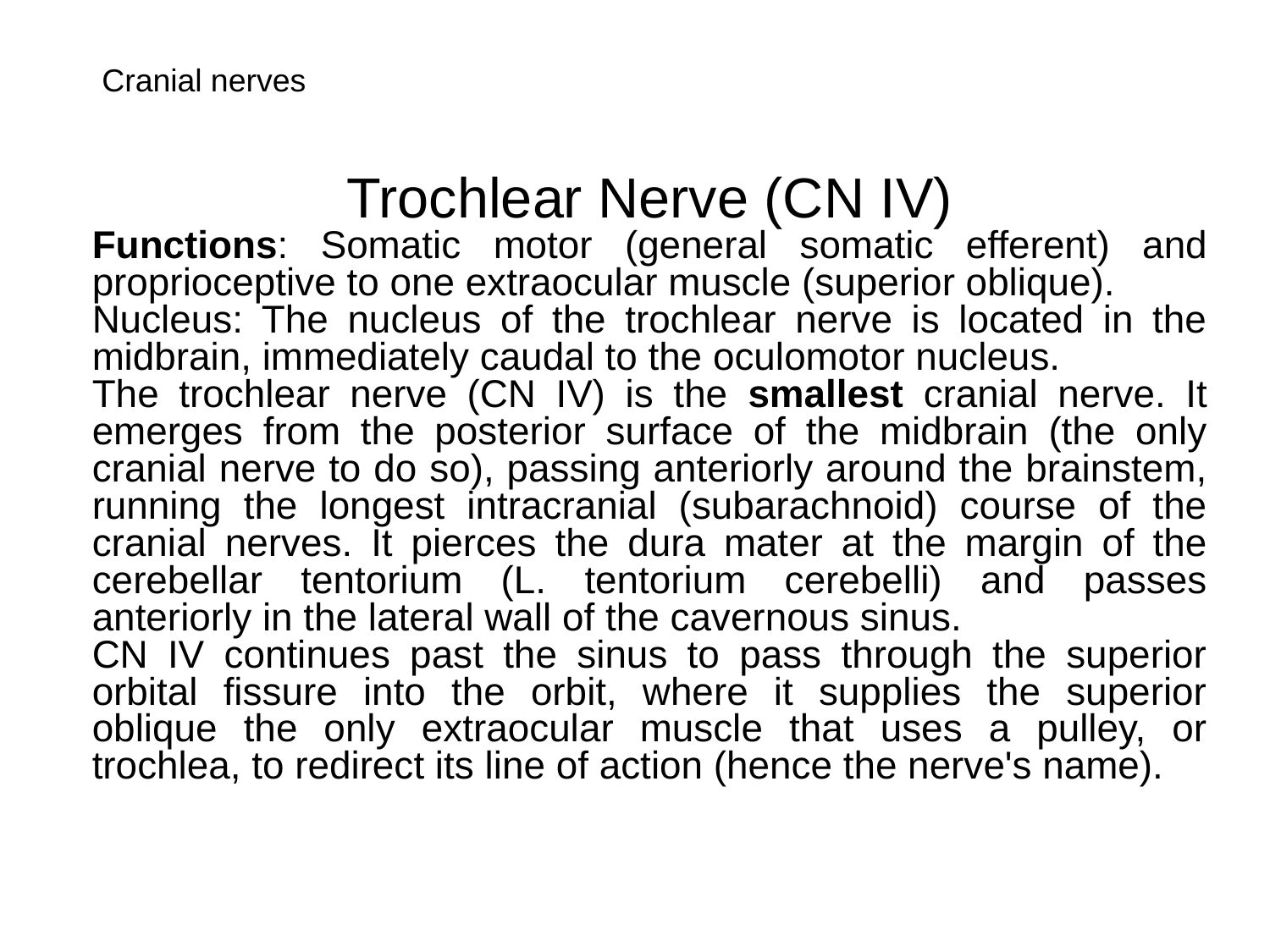

Cranial nerves
Trochlear Nerve (CN IV)
Functions: Somatic motor (general somatic efferent) and proprioceptive to one extraocular muscle (superior oblique).
Nucleus: The nucleus of the trochlear nerve is located in the midbrain, immediately caudal to the oculomotor nucleus.
The trochlear nerve (CN IV) is the smallest cranial nerve. It emerges from the posterior surface of the midbrain (the only cranial nerve to do so), passing anteriorly around the brainstem, running the longest intracranial (subarachnoid) course of the cranial nerves. It pierces the dura mater at the margin of the cerebellar tentorium (L. tentorium cerebelli) and passes anteriorly in the lateral wall of the cavernous sinus.
CN IV continues past the sinus to pass through the superior orbital fissure into the orbit, where it supplies the superior oblique the only extraocular muscle that uses a pulley, or trochlea, to redirect its line of action (hence the nerve's name).